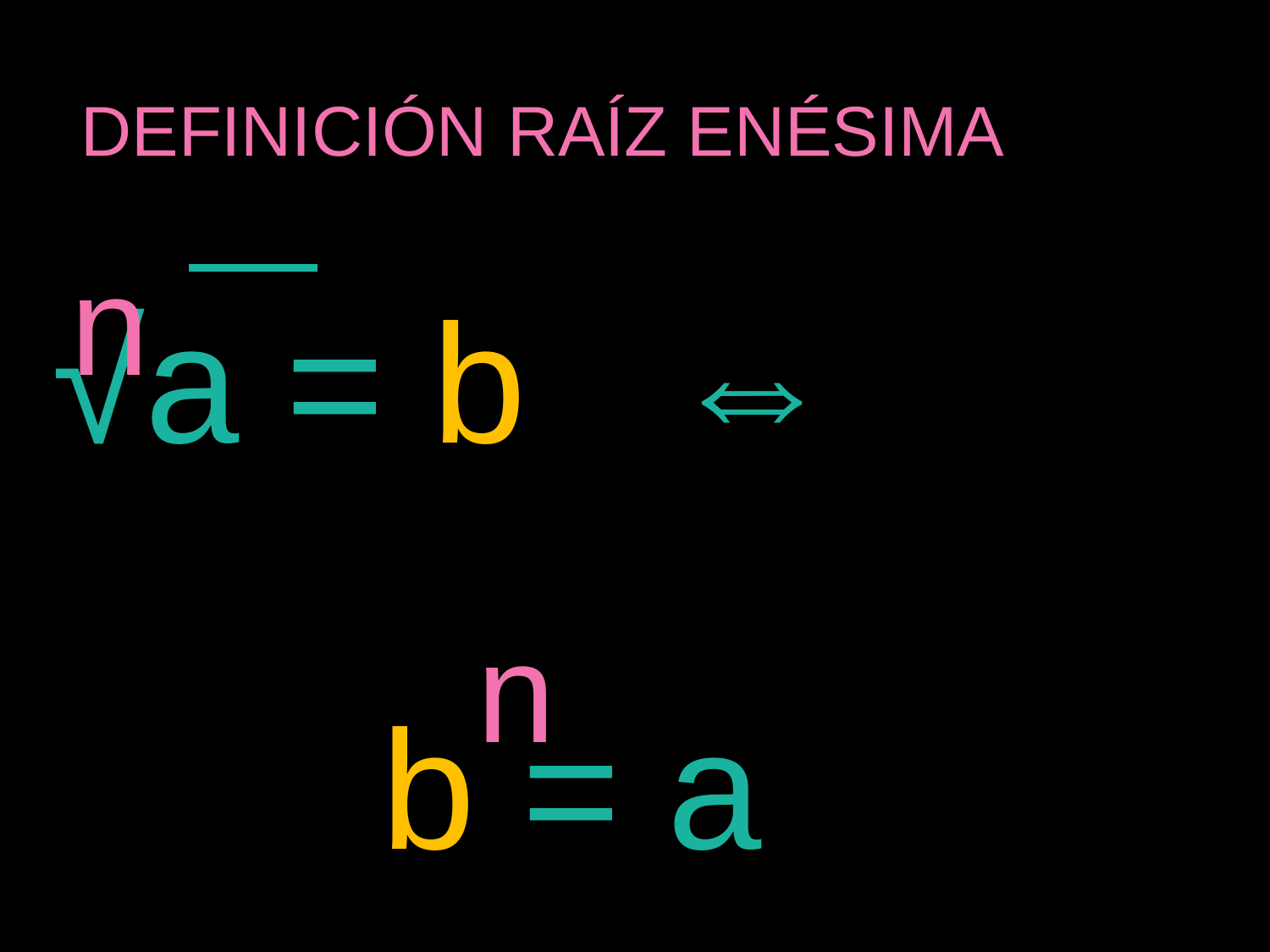

DEFINICIÓN RAÍZ ENÉSIMA
   n
√a = b   ⇔

       b = a
   n